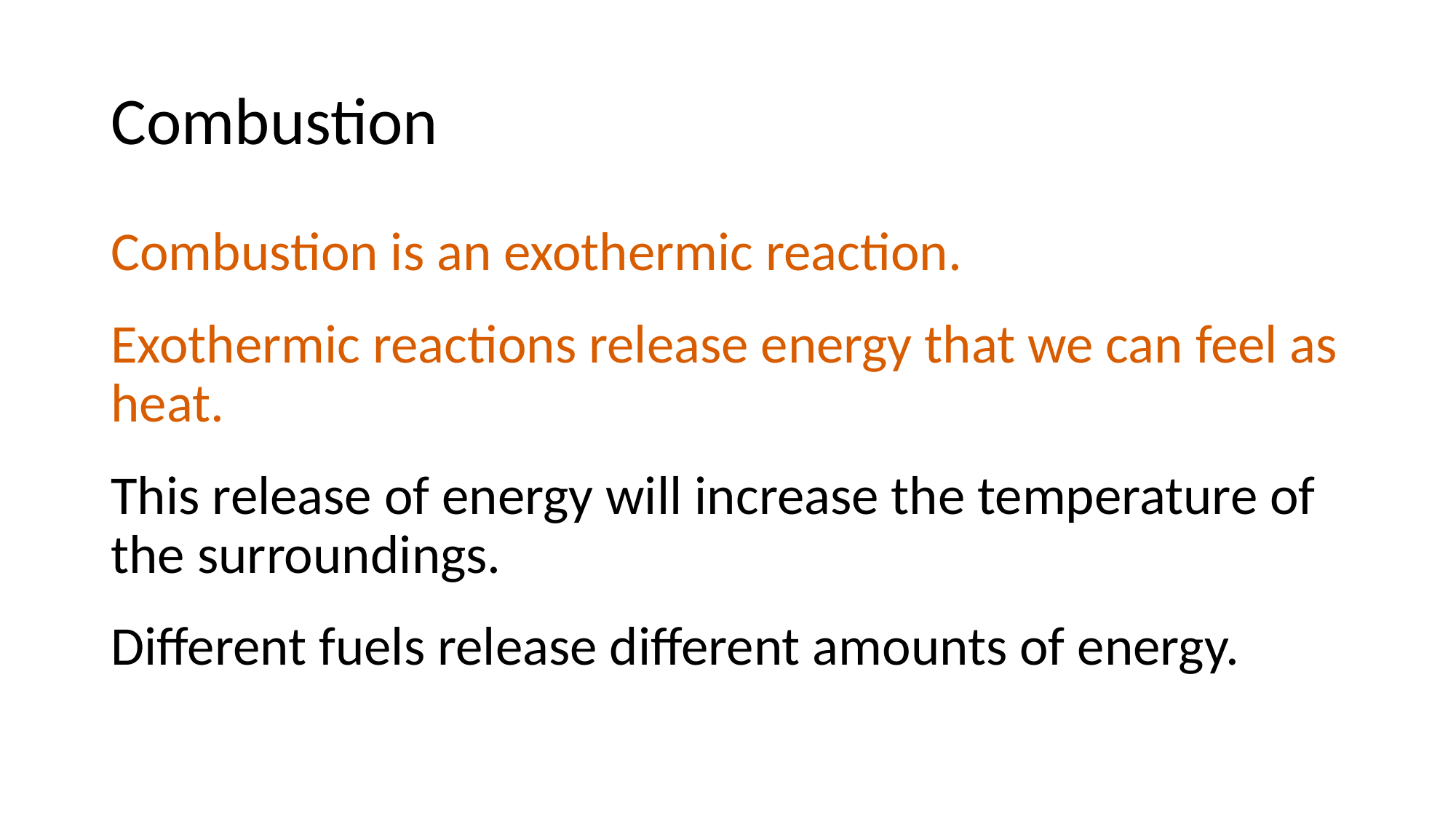

# Combustion
Combustion is an exothermic reaction.
Exothermic reactions release energy that we can feel as heat.
This release of energy will increase the temperature of the surroundings.
Different fuels release different amounts of energy.